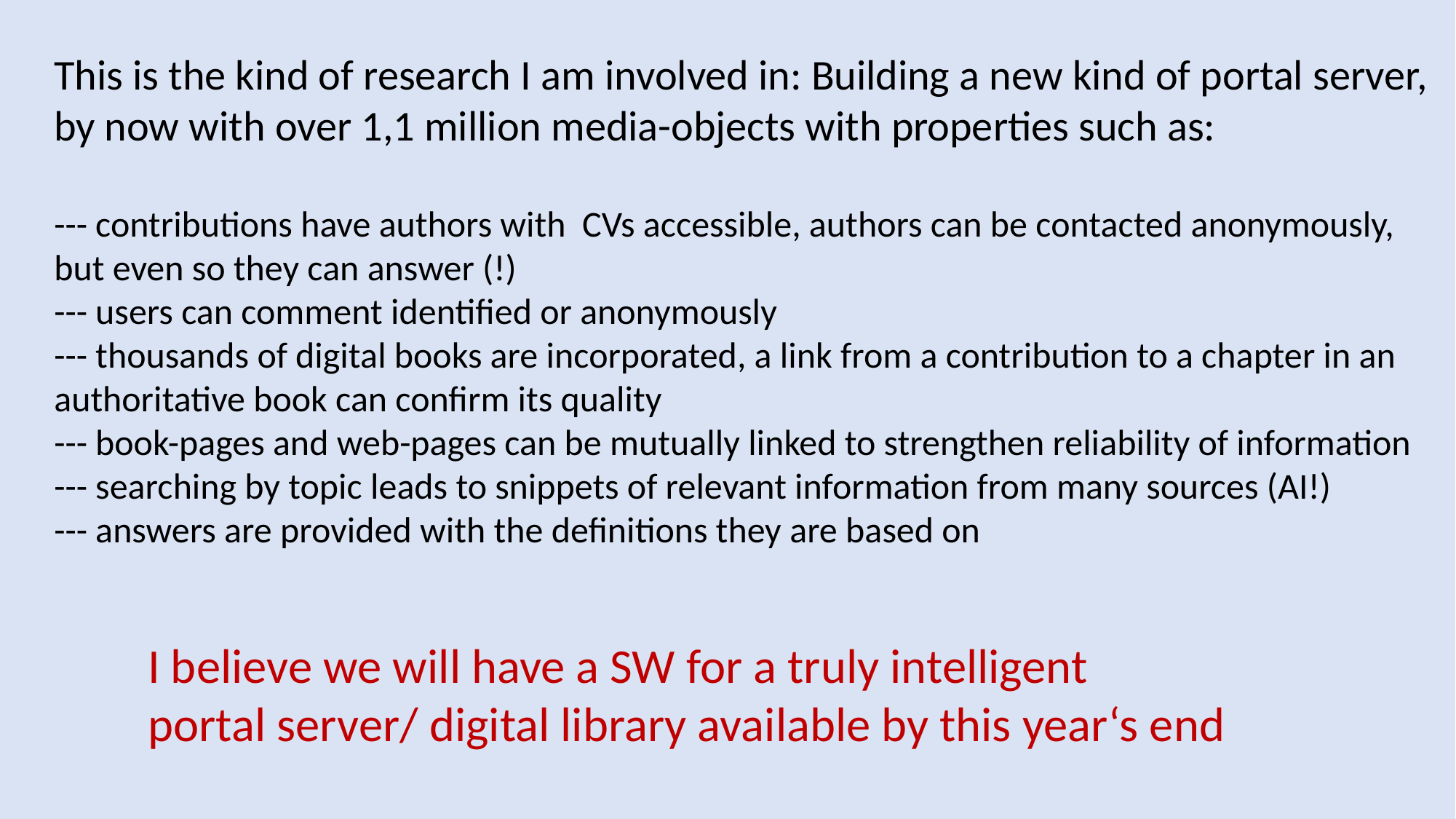

This is the kind of research I am involved in: Building a new kind of portal server, by now with over 1,1 million media-objects with properties such as:

--- contributions have authors with  CVs accessible, authors can be contacted anonymously, but even so they can answer (!)
--- users can comment identified or anonymously
--- thousands of digital books are incorporated, a link from a contribution to a chapter in an authoritative book can confirm its quality
--- book-pages and web-pages can be mutually linked to strengthen reliability of information
--- searching by topic leads to snippets of relevant information from many sources (AI!)
--- answers are provided with the definitions they are based on
I believe we will have a SW for a truly intelligent
portal server/ digital library available by this year‘s end